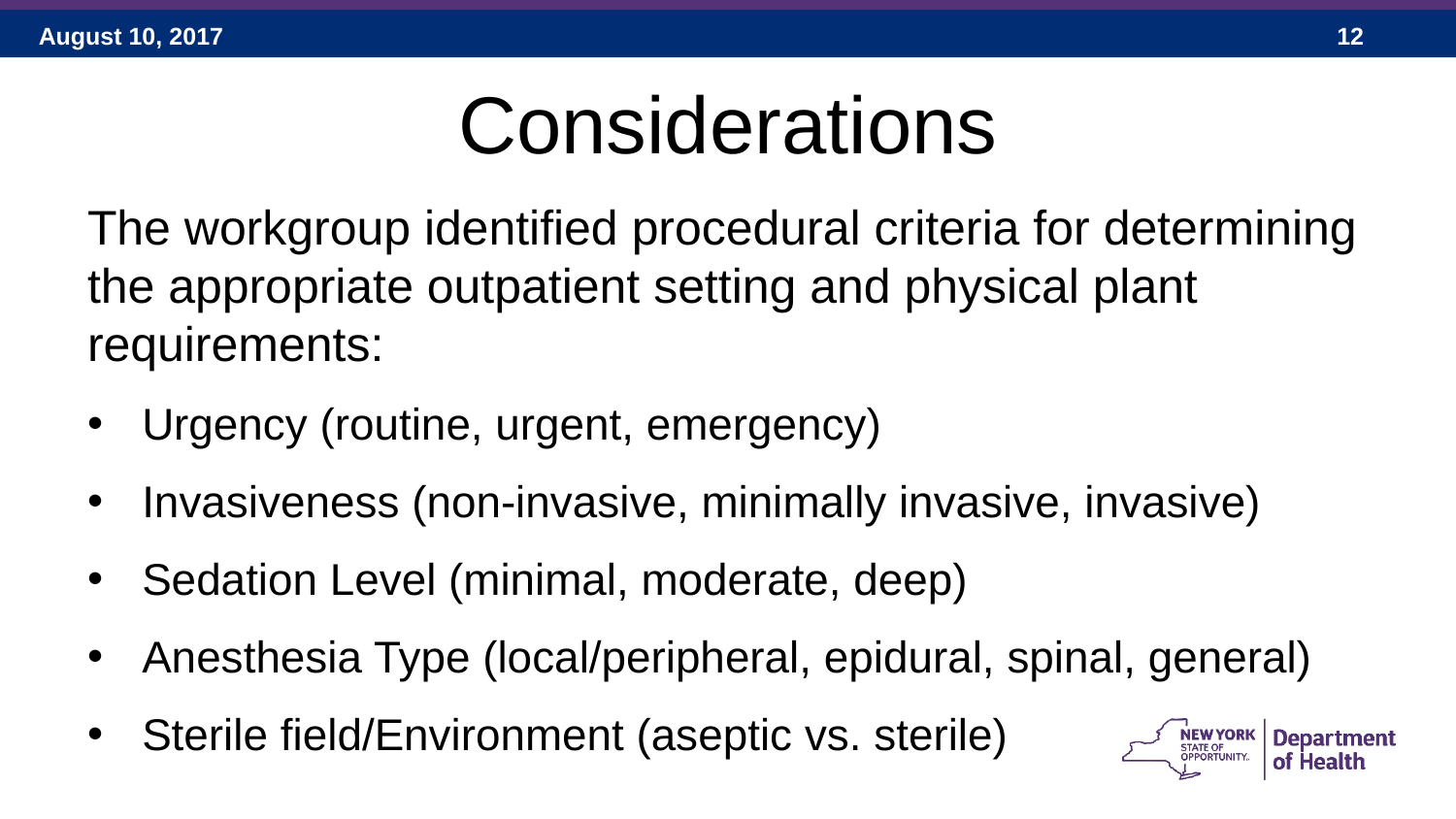

# Considerations
The workgroup identified procedural criteria for determining the appropriate outpatient setting and physical plant requirements:
Urgency (routine, urgent, emergency)
Invasiveness (non-invasive, minimally invasive, invasive)
Sedation Level (minimal, moderate, deep)
Anesthesia Type (local/peripheral, epidural, spinal, general)
Sterile field/Environment (aseptic vs. sterile)